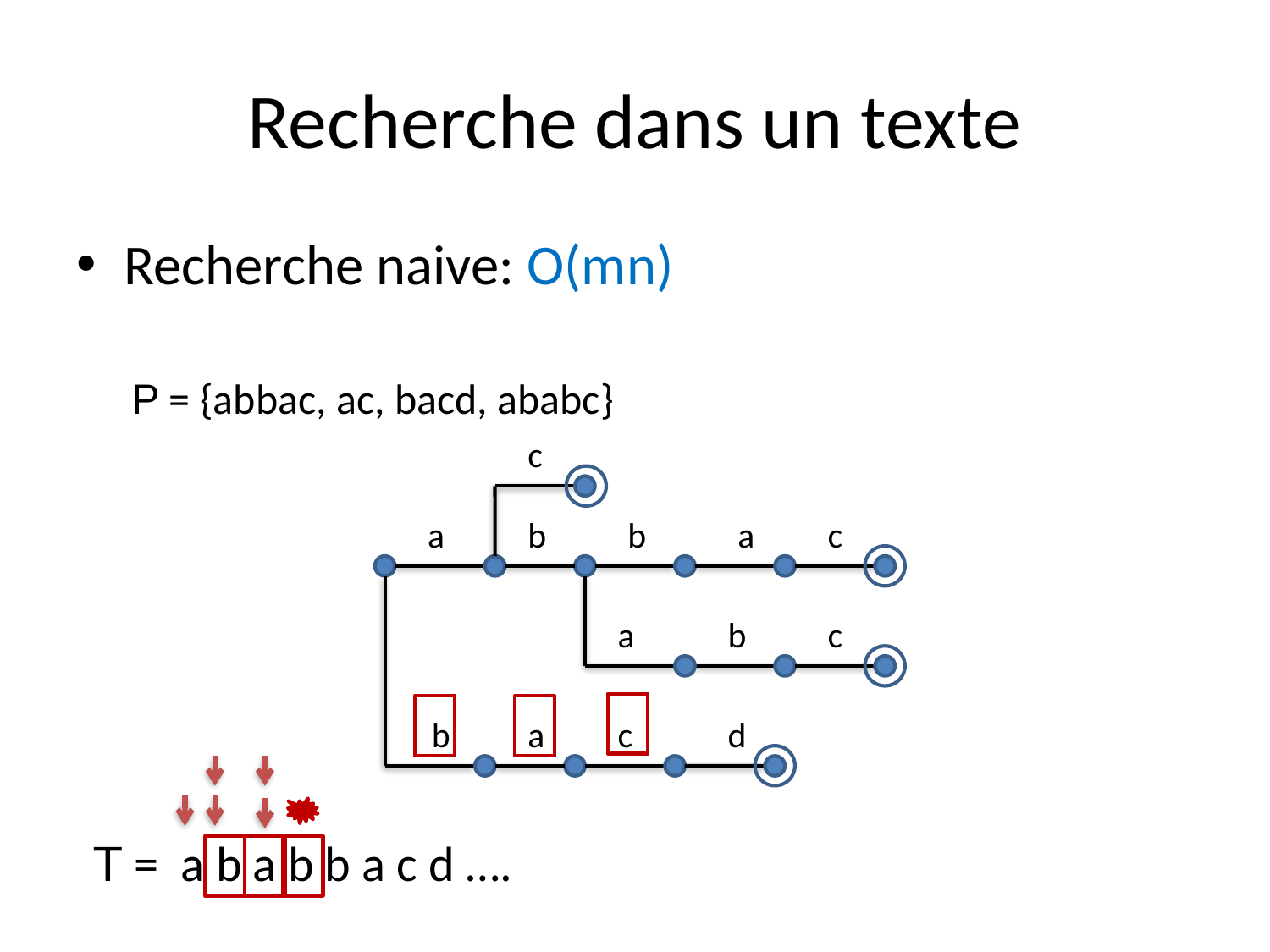

# Recherche dans un texte
Recherche naive: O(mn)
P = {abbac, ac, bacd, ababc}
c

a
b
b
a
c

a
b
c

b
a
c
d

T =  a b a b b a c d ….